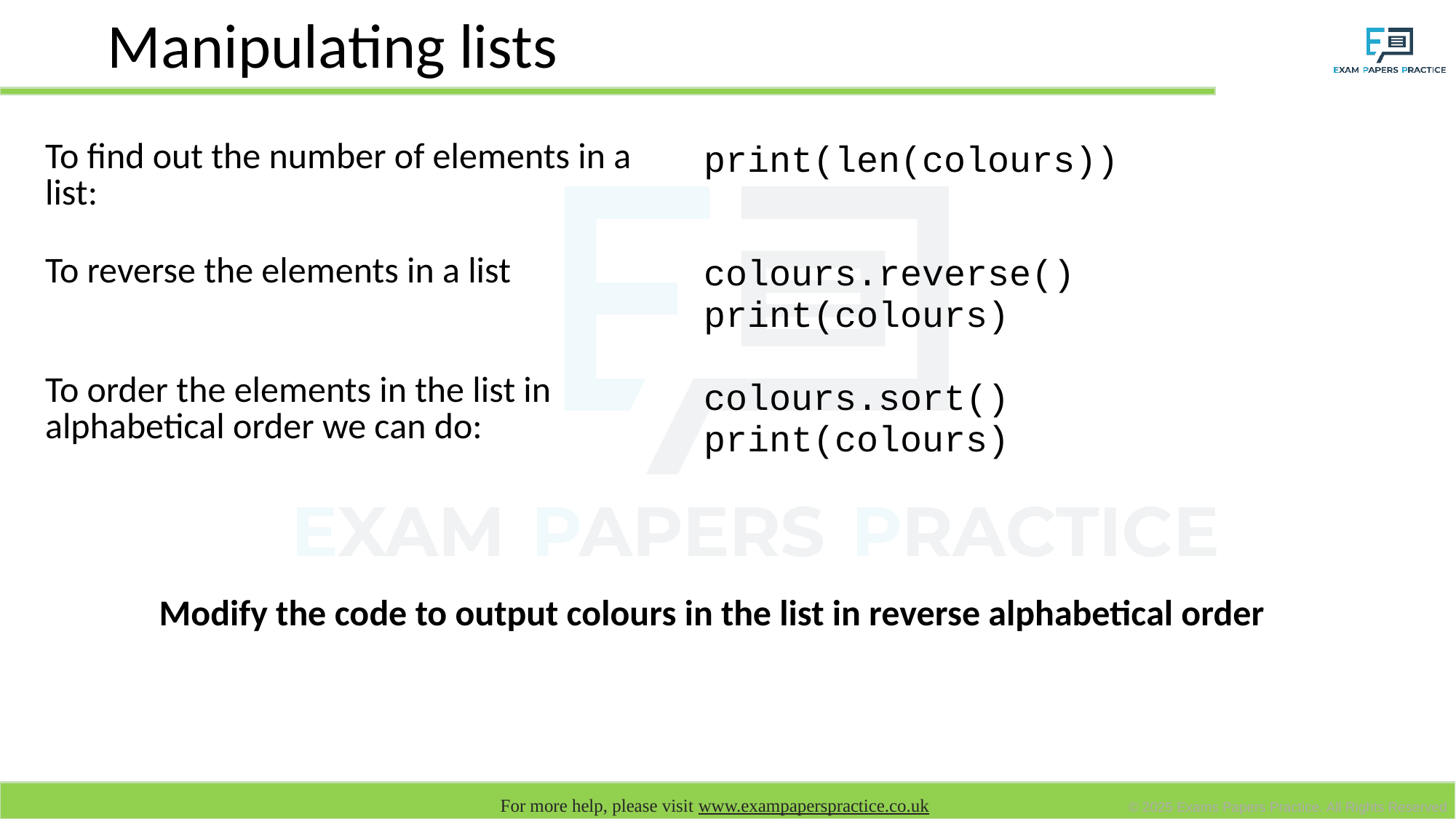

# Manipulating lists
| To find out the number of elements in a list: To reverse the elements in a list To order the elements in the list in alphabetical order we can do: | print(len(colours)) colours.reverse() print(colours) colours.sort() print(colours) |
| --- | --- |
Modify the code to output colours in the list in reverse alphabetical order